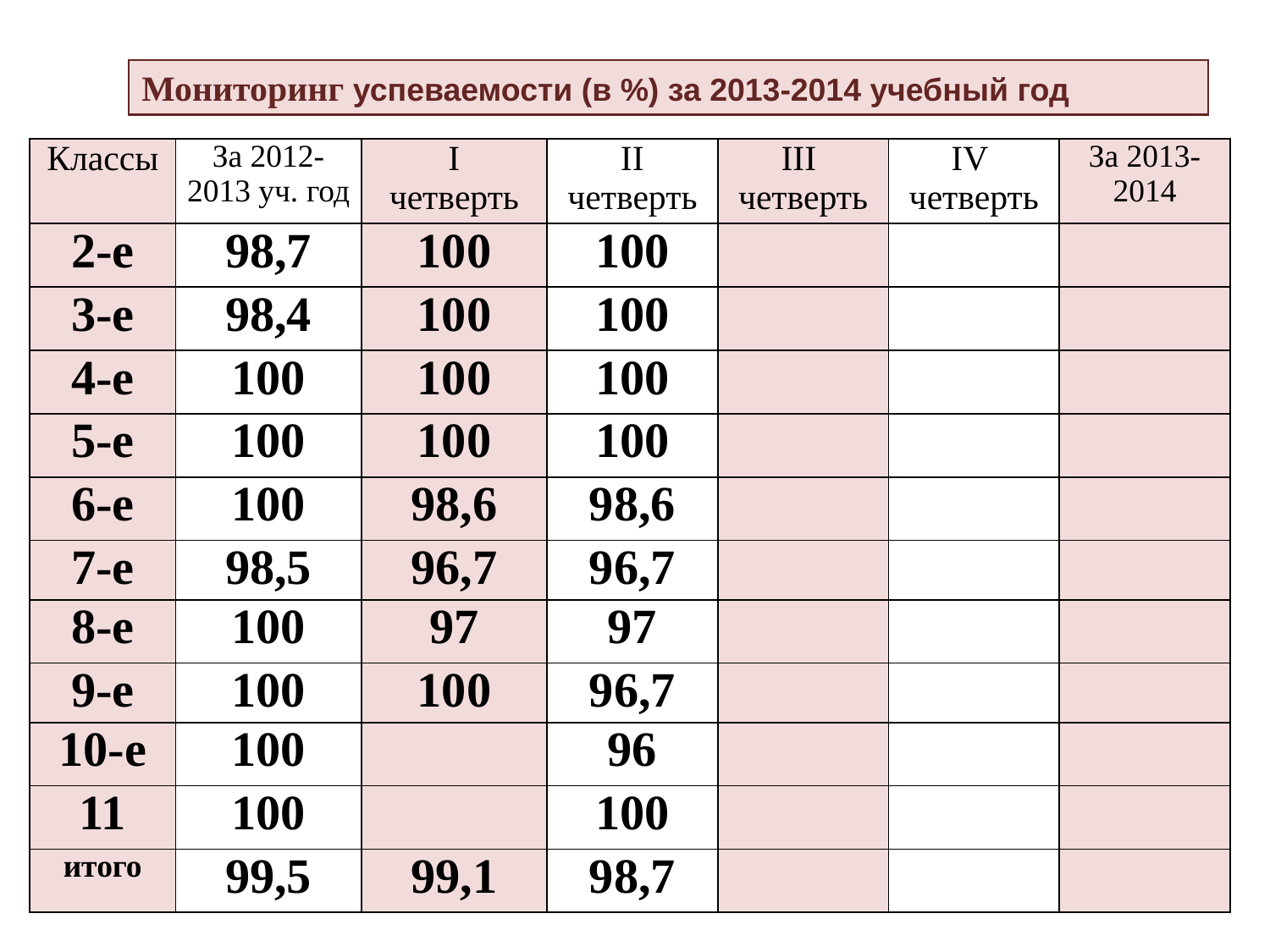

Мониторинг успеваемости (в %) за 2013-2014 учебный год
| Классы | За 2012-2013 уч. год | I четверть | II четверть | III четверть | IV четверть | За 2013-2014 |
| --- | --- | --- | --- | --- | --- | --- |
| 2-е | 98,7 | 100 | 100 |  |  |  |
| 3-е | 98,4 | 100 | 100 |  |  |  |
| 4-е | 100 | 100 | 100 |  |  |  |
| 5-е | 100 | 100 | 100 |  |  |  |
| 6-е | 100 | 98,6 | 98,6 |  |  |  |
| 7-е | 98,5 | 96,7 | 96,7 |  |  |  |
| 8-е | 100 | 97 | 97 |  |  |  |
| 9-е | 100 | 100 | 96,7 |  |  |  |
| 10-е | 100 |  | 96 |  |  |  |
| 11 | 100 |  | 100 |  |  |  |
| итого | 99,5 | 99,1 | 98,7 |  |  |  |